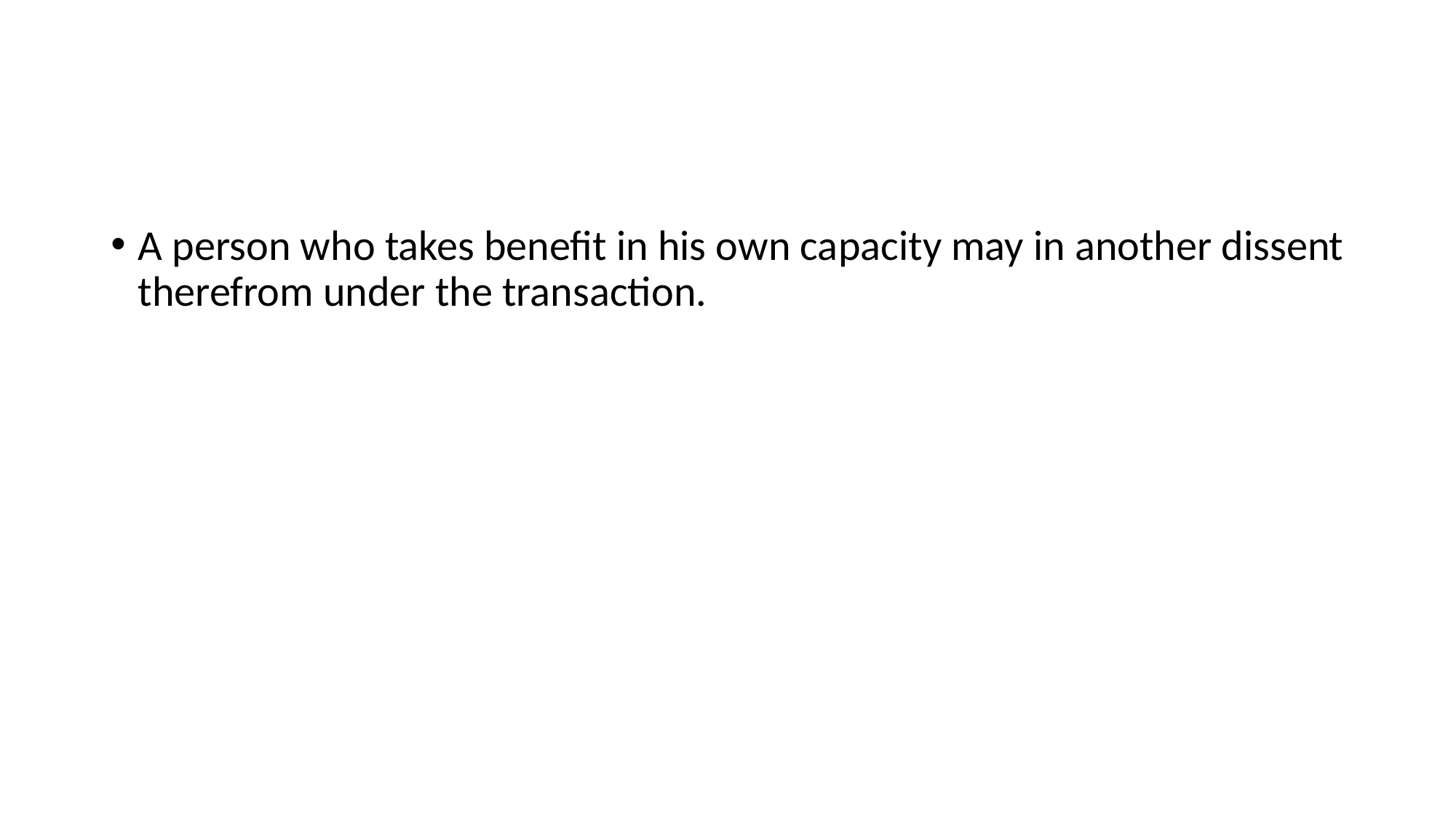

#
A person who takes benefit in his own capacity may in another dissent therefrom under the transaction.